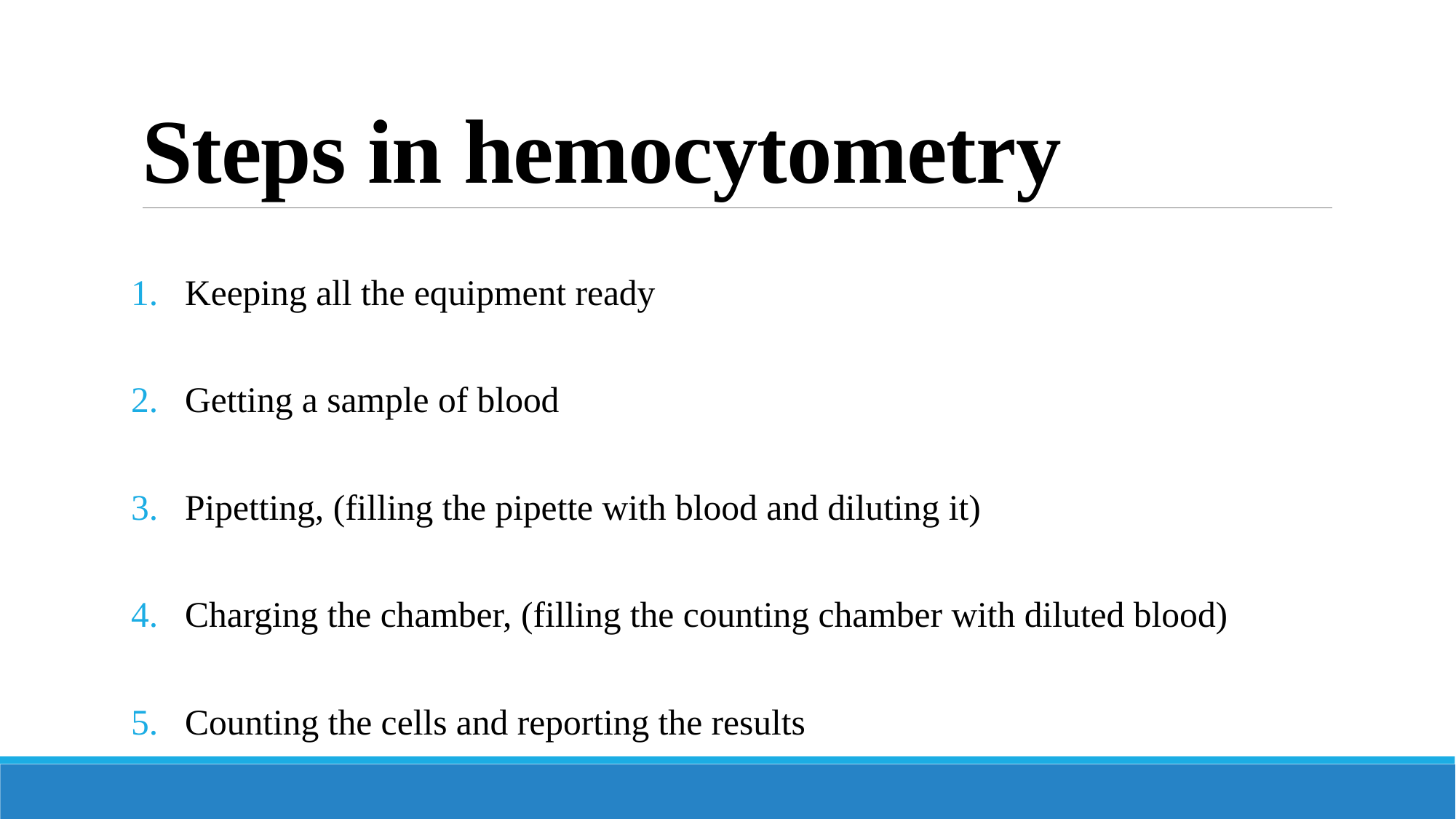

# Steps in hemocytometry
Keeping all the equipment ready
Getting a sample of blood
Pipetting, (filling the pipette with blood and diluting it)
Charging the chamber, (filling the counting chamber with diluted blood)
Counting the cells and reporting the results